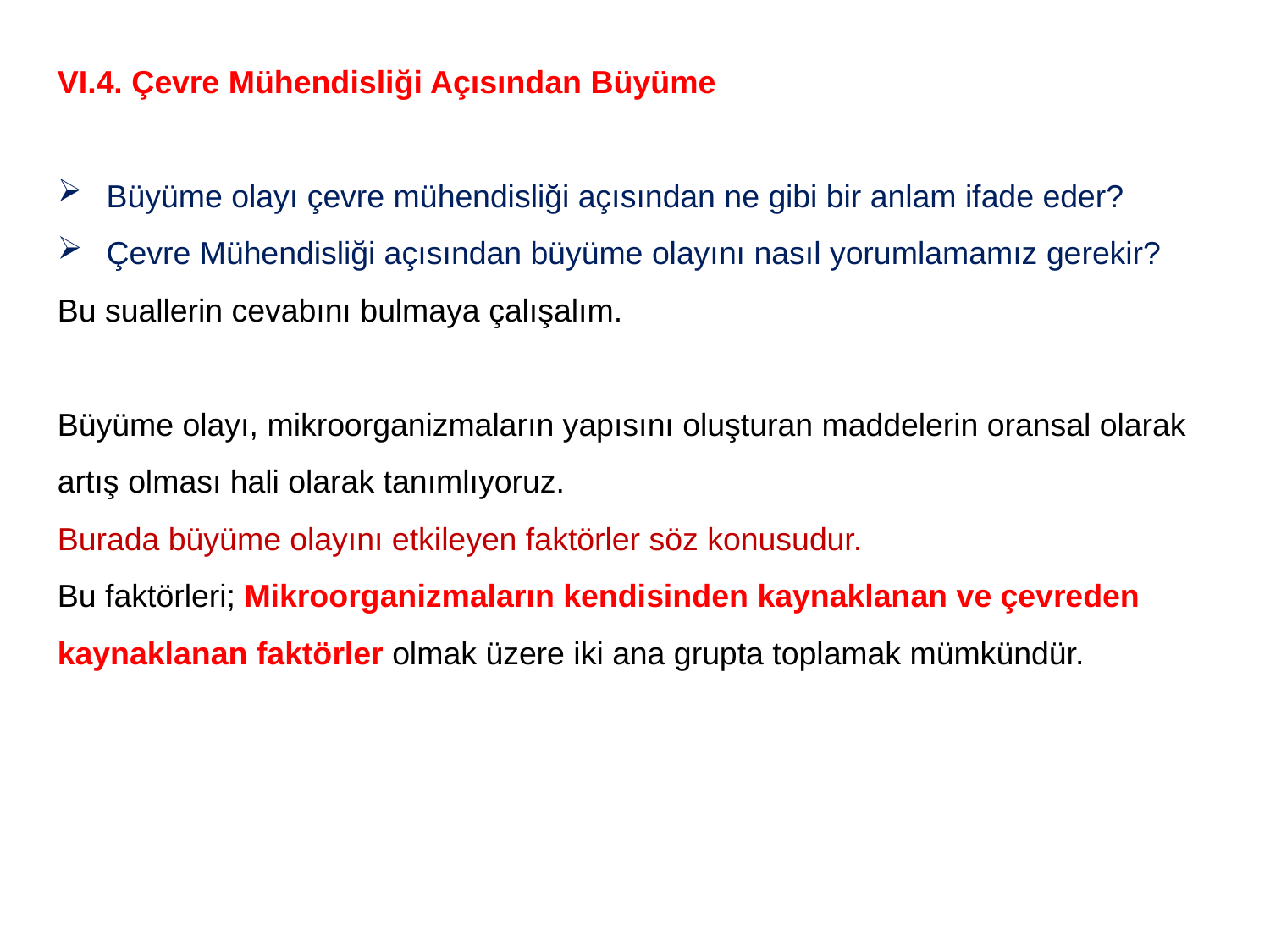

VI.4. Çevre Mühendisliği Açısından Büyüme

Büyüme olayı çevre mühendisliği açısından ne gibi bir anlam ifade eder?
Çevre Mühendisliği açısından büyüme olayını nasıl yorumlamamız gerekir?
Bu suallerin cevabını bulmaya çalışalım.

Büyüme olayı, mikroorganizmaların yapısını oluşturan maddelerin oransal olarak artış olması hali olarak tanımlıyoruz.
Burada büyüme olayını etkileyen faktörler söz konusudur.
Bu faktörleri; Mikroorganizmaların kendisinden kaynaklanan ve çevreden kaynaklanan faktörler olmak üzere iki ana grupta toplamak mümkündür.